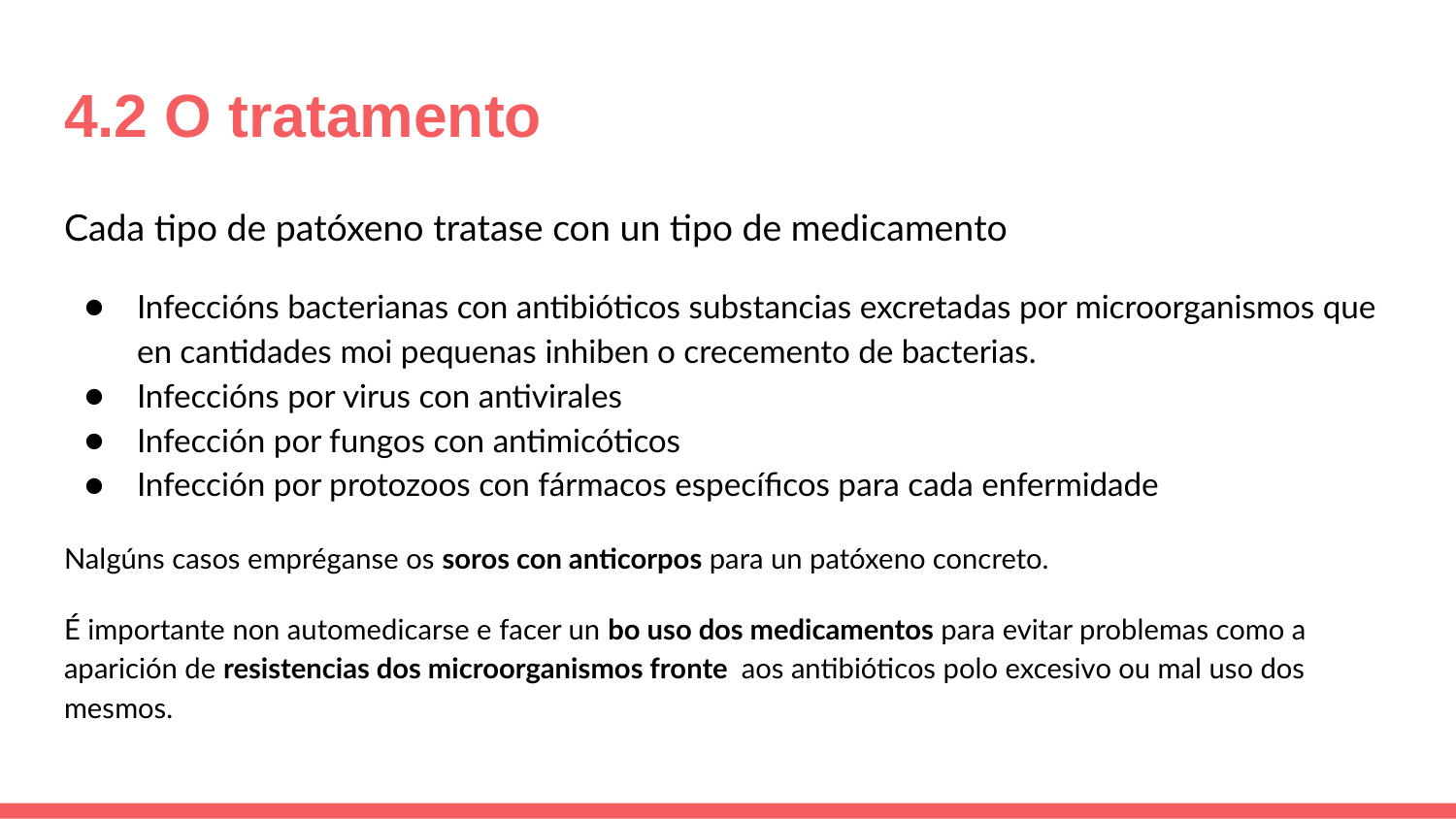

# 4.2 O tratamento
Cada tipo de patóxeno tratase con un tipo de medicamento
Infeccións bacterianas con antibióticos substancias excretadas por microorganismos que en cantidades moi pequenas inhiben o crecemento de bacterias.
Infeccións por virus con antivirales
Infección por fungos con antimicóticos
Infección por protozoos con fármacos específicos para cada enfermidade
Nalgúns casos empréganse os soros con anticorpos para un patóxeno concreto.
É importante non automedicarse e facer un bo uso dos medicamentos para evitar problemas como a aparición de resistencias dos microorganismos fronte  aos antibióticos polo excesivo ou mal uso dos mesmos.